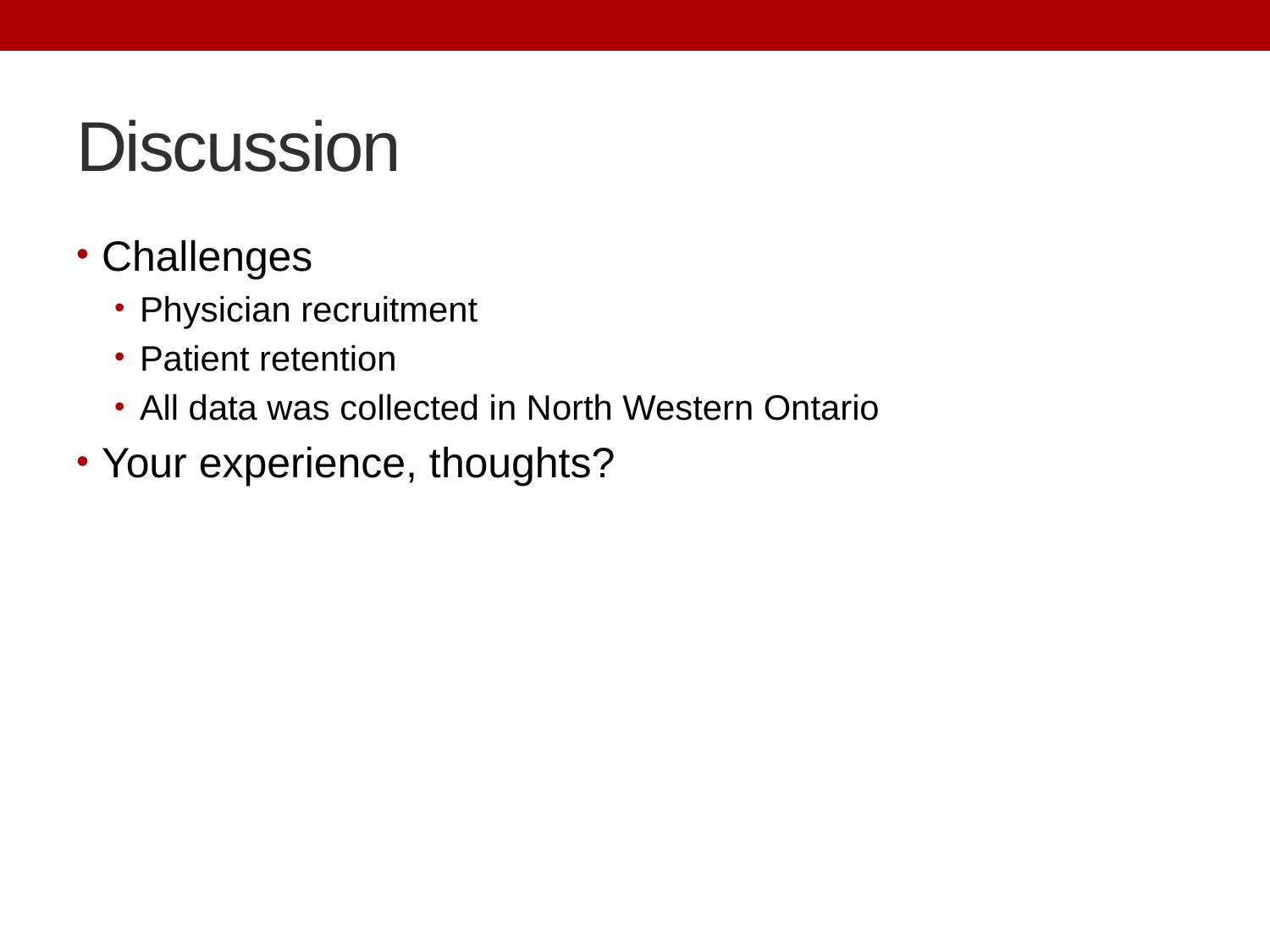

# Discussion
Challenges
Physician recruitment
Patient retention
All data was collected in North Western Ontario
Your experience, thoughts?